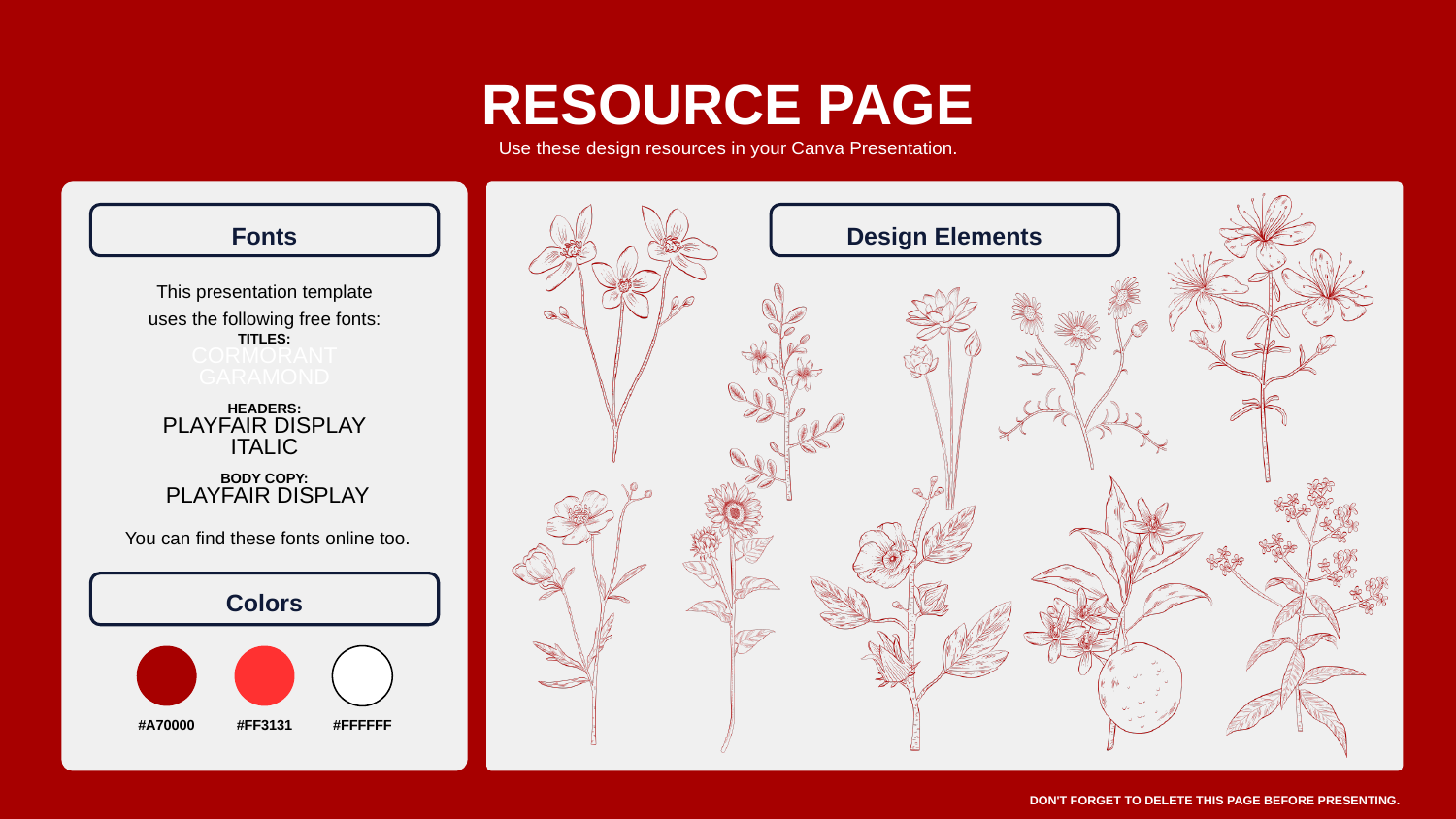

RESOURCE PAGE
Use these design resources in your Canva Presentation.

Fonts
Design Elements
This presentation template
uses the following free fonts:

TITLES:
CORMORANT GARAMOND

HEADERS:
PLAYFAIR DISPLAY ITALIC

BODY COPY:
 PLAYFAIR DISPLAY

You can find these fonts online too.

Colors

#A70000

#FF3131

#FFFFFF
DON'T FORGET TO DELETE THIS PAGE BEFORE PRESENTING.